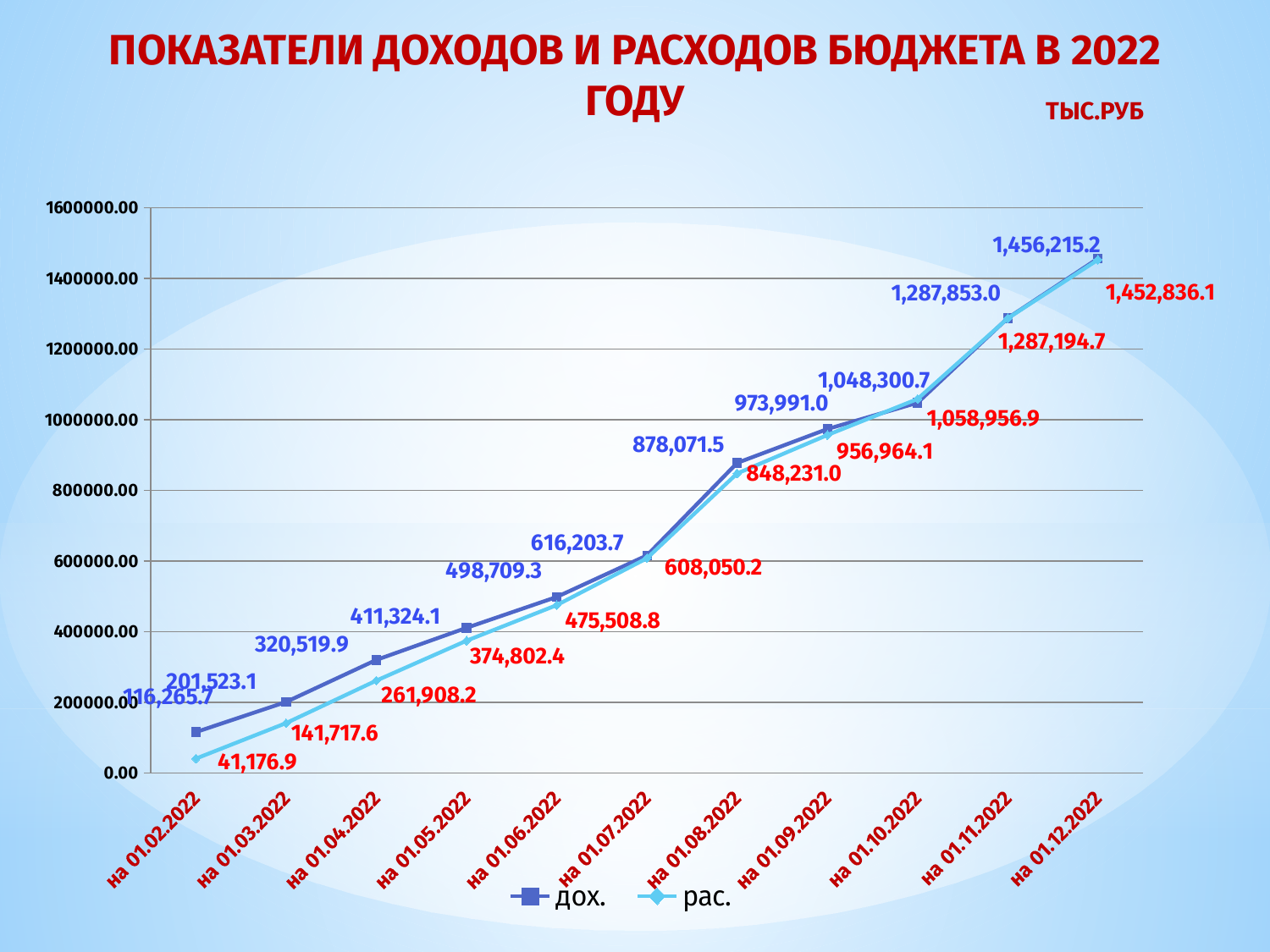

# ПОКАЗАТЕЛИ ДОХОДОВ И РАСХОДОВ БЮДЖЕТА В 2022 ГОДУ
ТЫС.РУБ

### Chart

| Category | дох. | рас. |
|---|---|---|
| на 01.02.2022 | 116265.7 | 41176.9 |
| на 01.03.2022 | 201523.1 | 141717.6 |
| на 01.04.2022 | 320519.9 | 261908.2 |
| на 01.05.2022 | 411324.1 | 374802.4 |
| на 01.06.2022 | 498709.3 | 475508.8 |
| на 01.07.2022 | 616203.7 | 608050.2 |
| на 01.08.2022 | 878071.5 | 848231.0 |
| на 01.09.2022 | 973991.0 | 956964.1 |
| на 01.10.2022 | 1048300.7 | 1058956.9 |
| на 01.11.2022 | 1287853.0 | 1287194.7 |
| на 01.12.2022 | 1456215.2 | 1452836.1 |